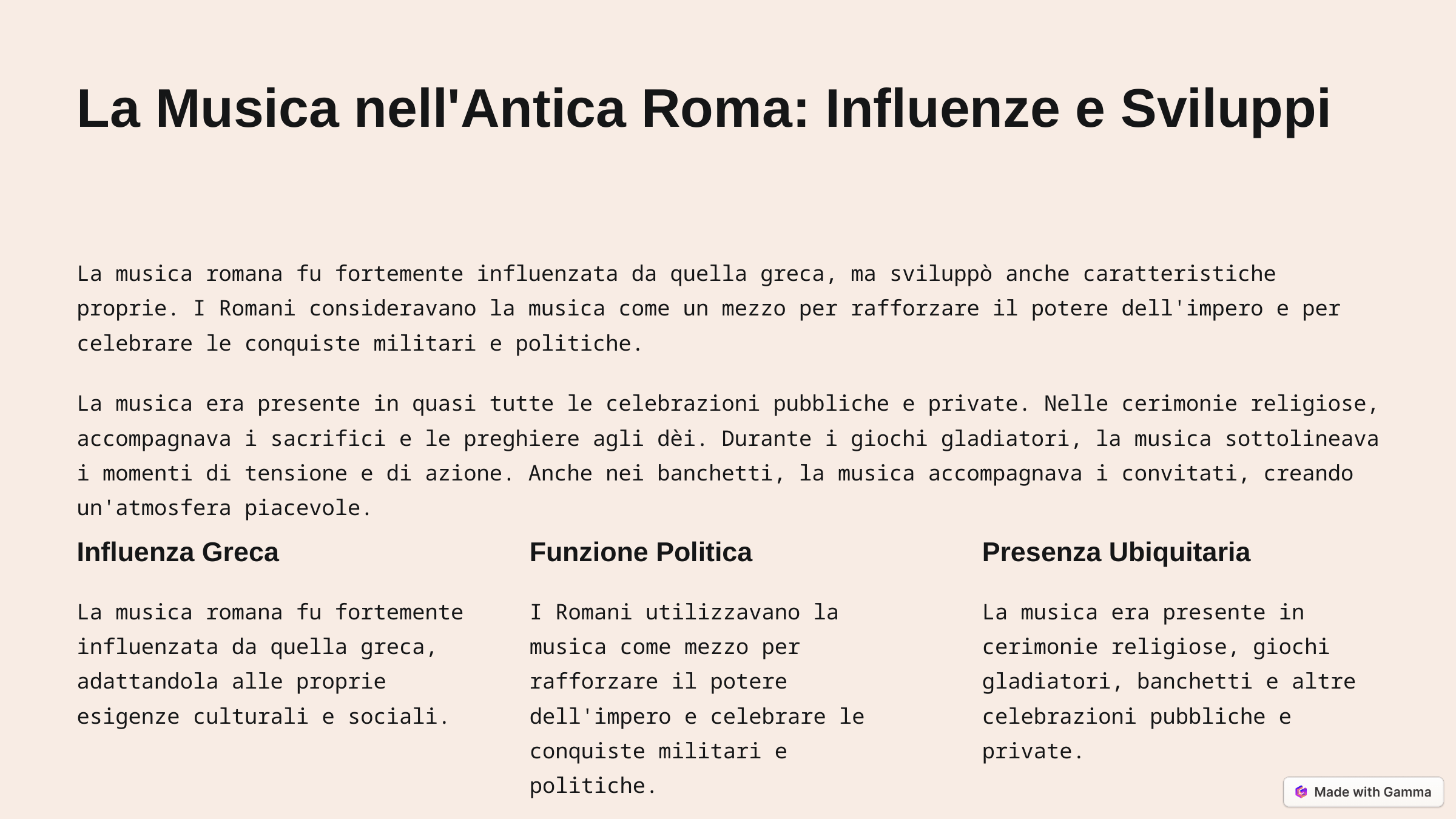

La Musica nell'Antica Roma: Influenze e Sviluppi
La musica romana fu fortemente influenzata da quella greca, ma sviluppò anche caratteristiche proprie. I Romani consideravano la musica come un mezzo per rafforzare il potere dell'impero e per celebrare le conquiste militari e politiche.
La musica era presente in quasi tutte le celebrazioni pubbliche e private. Nelle cerimonie religiose, accompagnava i sacrifici e le preghiere agli dèi. Durante i giochi gladiatori, la musica sottolineava i momenti di tensione e di azione. Anche nei banchetti, la musica accompagnava i convitati, creando un'atmosfera piacevole.
Influenza Greca
Funzione Politica
Presenza Ubiquitaria
La musica romana fu fortemente influenzata da quella greca, adattandola alle proprie esigenze culturali e sociali.
I Romani utilizzavano la musica come mezzo per rafforzare il potere dell'impero e celebrare le conquiste militari e politiche.
La musica era presente in cerimonie religiose, giochi gladiatori, banchetti e altre celebrazioni pubbliche e private.